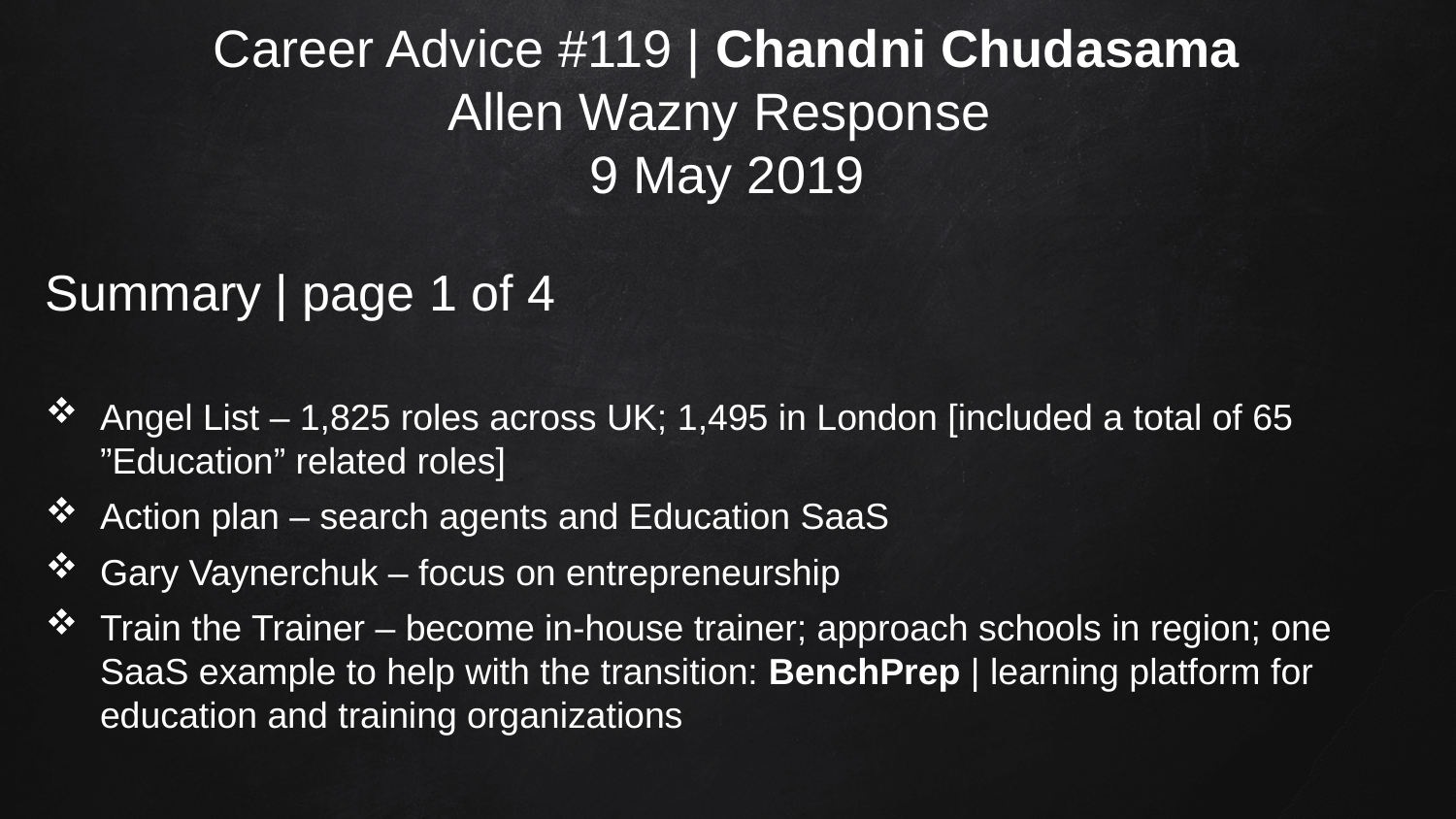

# Career Advice #119 | Chandni Chudasama Allen Wazny Response 9 May 2019

Summary | page 1 of 4

Angel List – 1,825 roles across UK; 1,495 in London [included a total of 65 ”Education” related roles]
Action plan – search agents and Education SaaS
Gary Vaynerchuk – focus on entrepreneurship
Train the Trainer – become in-house trainer; approach schools in region; one SaaS example to help with the transition: BenchPrep | learning platform for education and training organizations